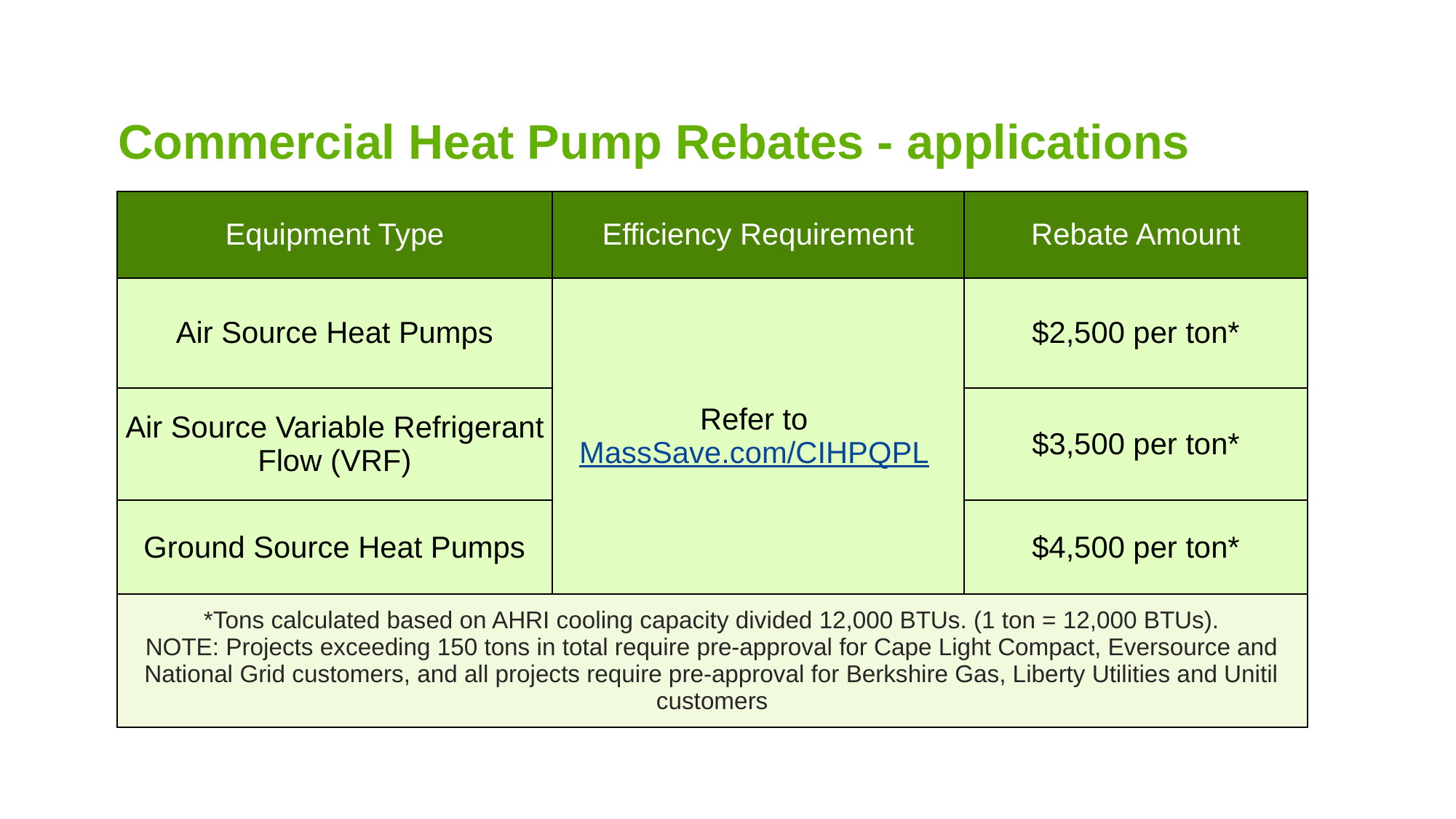

# Commercial Heat Pump Rebates - applications
| Equipment Type | Efficiency Requirement | Rebate Amount |
| --- | --- | --- |
| Air Source Heat Pumps | Refer to MassSave.com/CIHPQPL | $2,500 per ton\* |
| Air Source Variable Refrigerant Flow (VRF) |  | $3,500 per ton\* |
| Ground Source Heat Pumps |  | $4,500 per ton\* |
| \*Tons calculated based on AHRI cooling capacity divided 12,000 BTUs. (1 ton = 12,000 BTUs). NOTE: Projects exceeding 150 tons in total require pre-approval for Cape Light Compact, Eversource and National Grid customers, and all projects require pre-approval for Berkshire Gas, Liberty Utilities and Unitil customers |  |  |